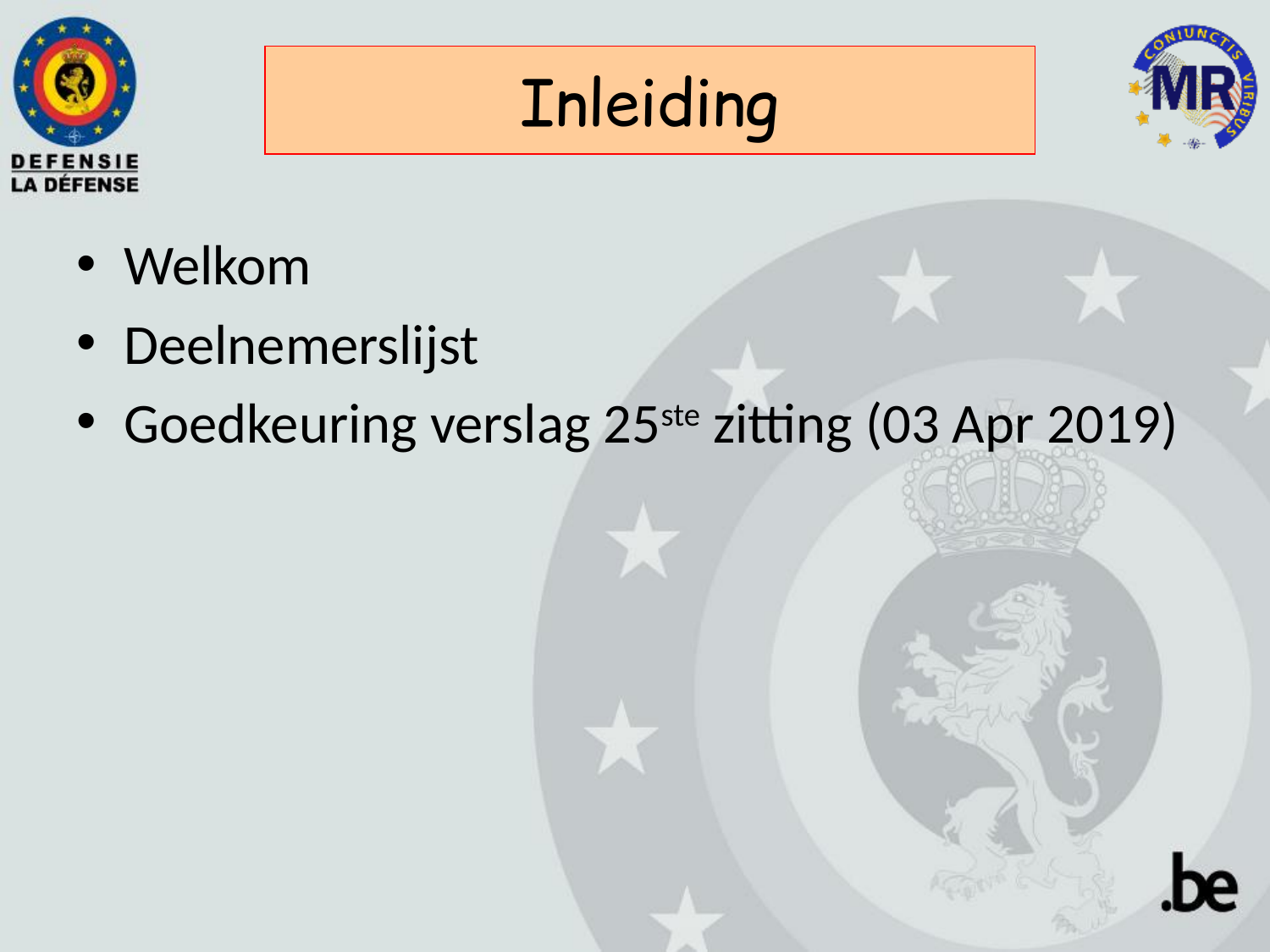

Inleiding
Welkom
Deelnemerslijst
Goedkeuring verslag 25ste zitting (03 Apr 2019)